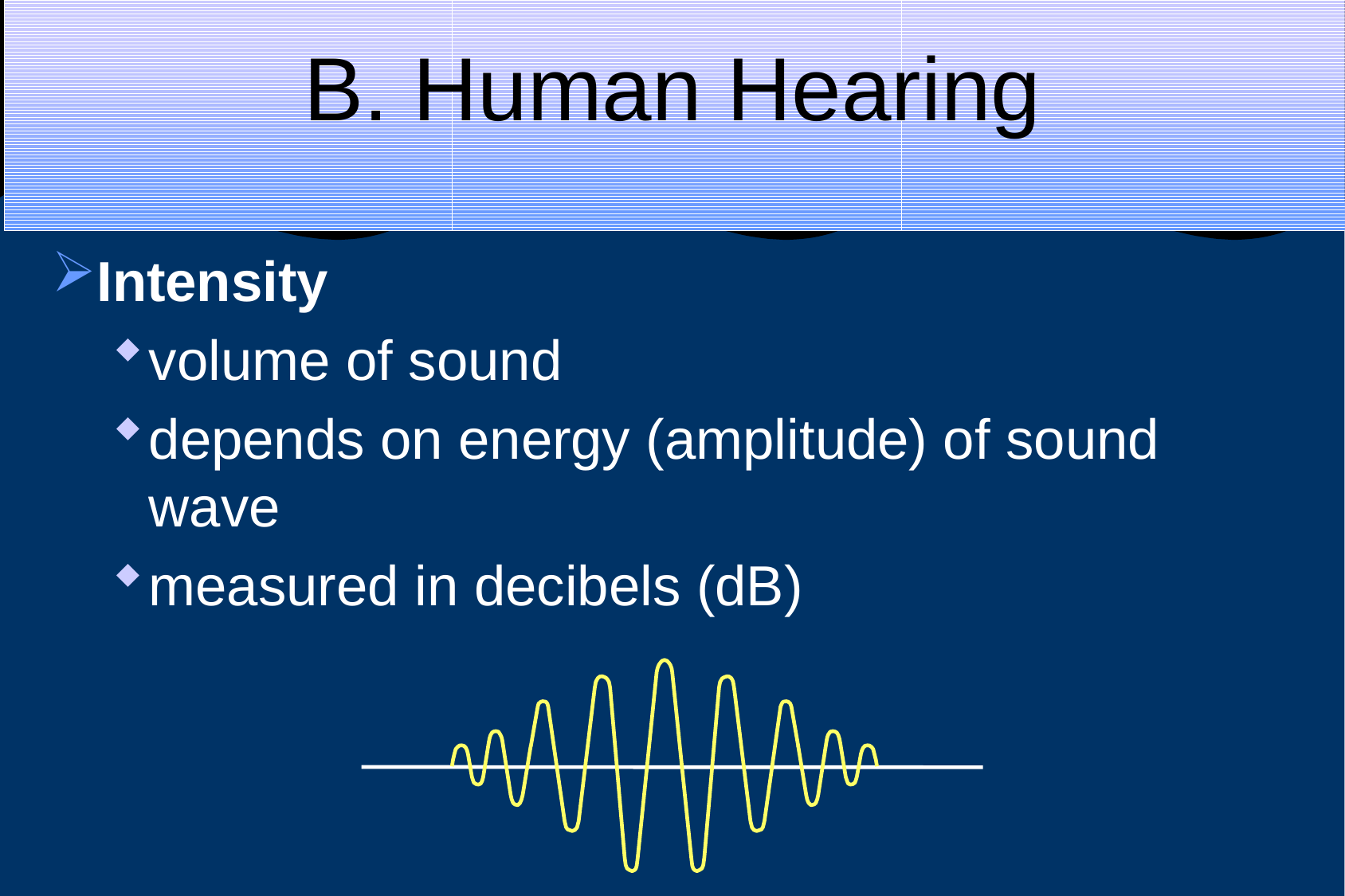

# B. Human Hearing
Intensity
volume of sound
depends on energy (amplitude) of sound wave
measured in decibels (dB)